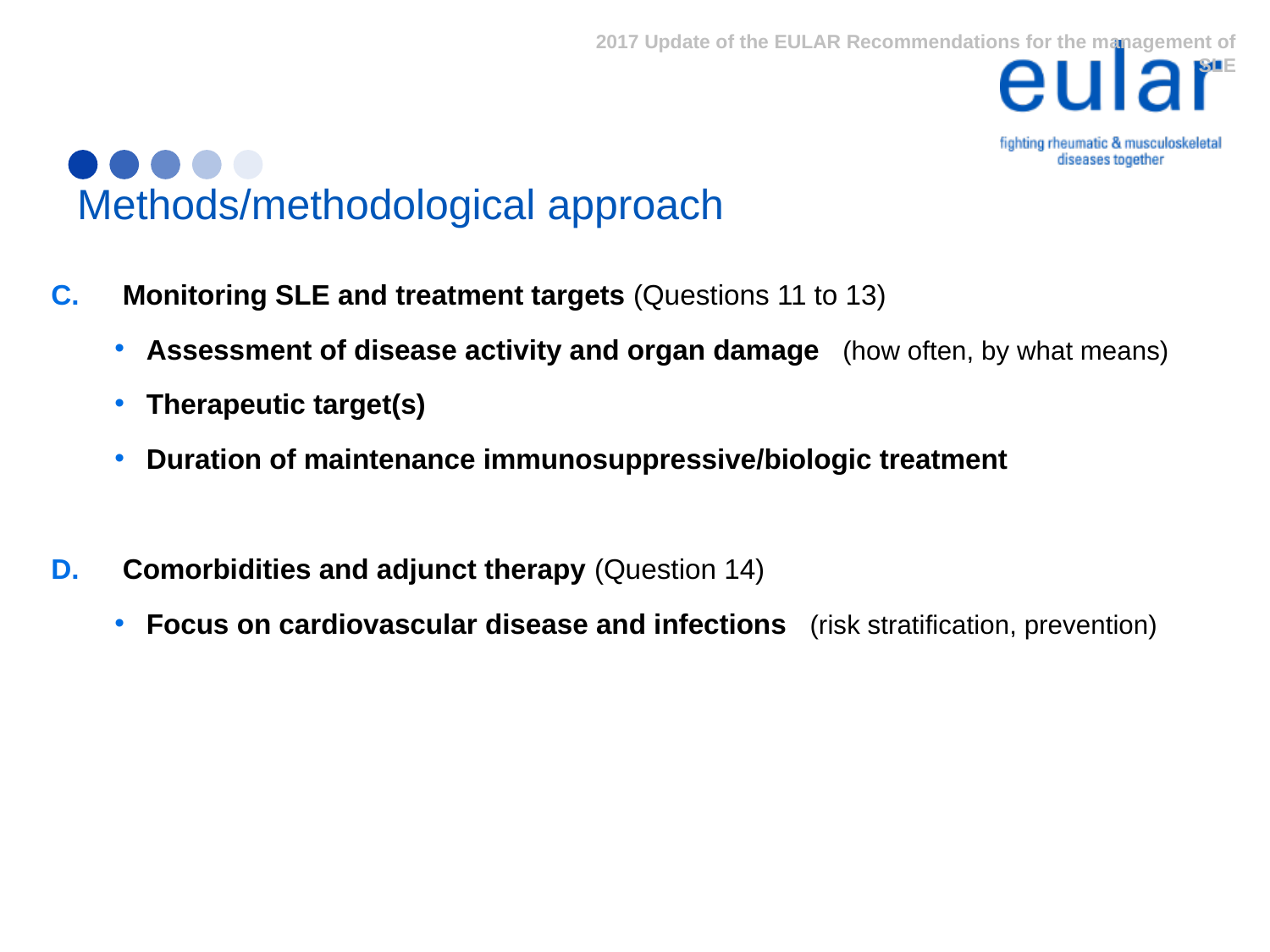

#
2017 Update of the EULAR Recommendations for the management of SLE
Methods/methodological approach
Monitoring SLE and treatment targets (Questions 11 to 13)
Assessment of disease activity and organ damage   (how often, by what means)
Therapeutic target(s)
Duration of maintenance immunosuppressive/biologic treatment

Comorbidities and adjunct therapy (Question 14)
Focus on cardiovascular disease and infections   (risk stratification, prevention)